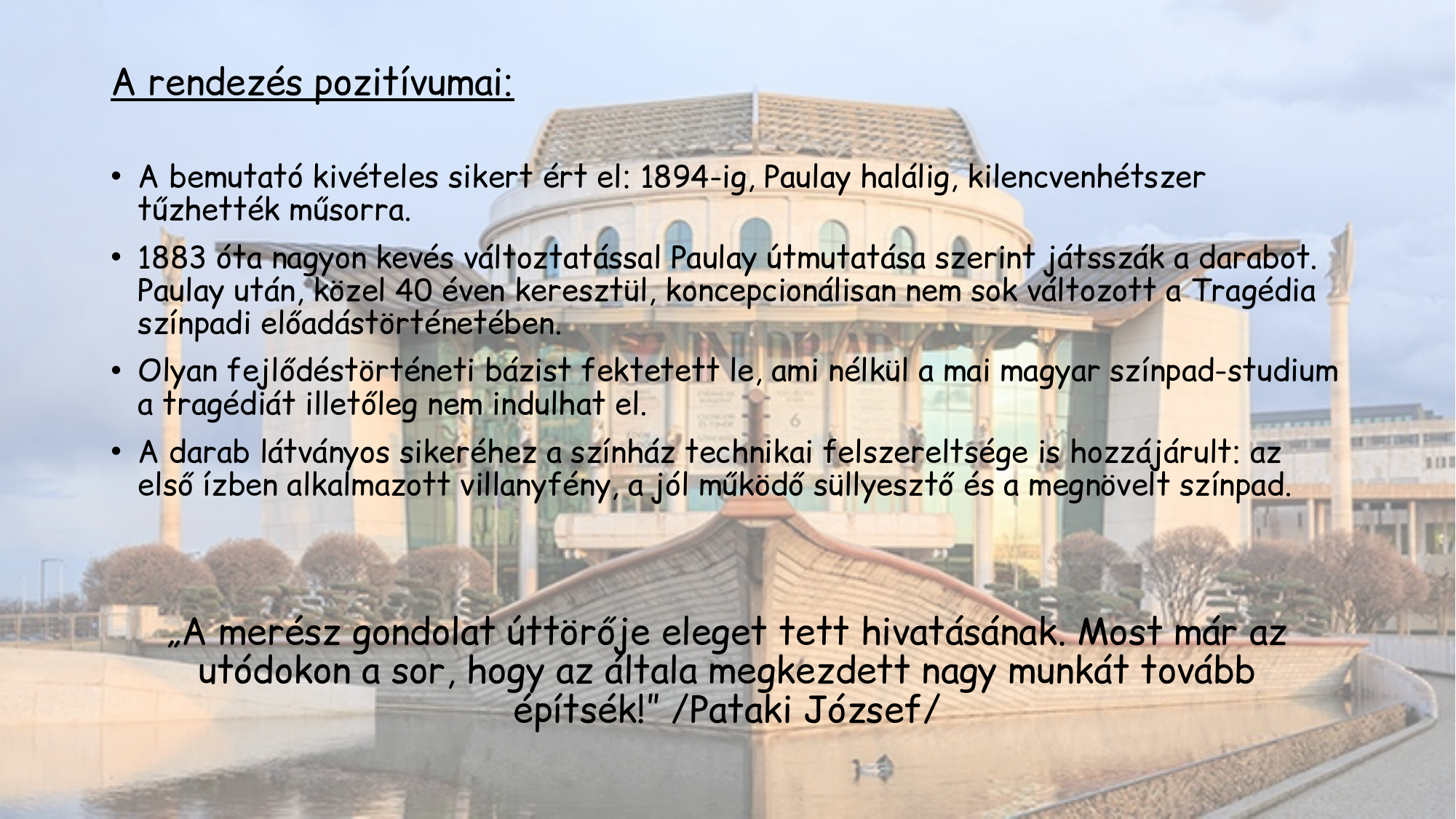

A rendezés pozitívumai:

A bemutató kivételes sikert ért el: 1894-ig, Paulay halálig, kilencvenhétszer tűzhették műsorra.
1883 óta nagyon kevés változtatással Paulay útmutatása szerint játsszák a darabot. Paulay után, közel 40 éven keresztül, koncepcionálisan nem sok változott a Tragédia színpadi előadástörténetében.
Olyan fejlődéstörténeti bázist fektetett le, ami nélkül a mai magyar színpad-studium a tragédiát illetőleg nem indulhat el.
A darab látványos sikeréhez a színház technikai felszereltsége is hozzájárult: az első ízben alkalmazott villanyfény, a jól működő süllyesztő és a megnövelt színpad.

„A merész gondolat úttörője eleget tett hivatásának. Most már az utódokon a sor, hogy az általa megkezdett nagy munkát tovább építsék!” /Pataki József/